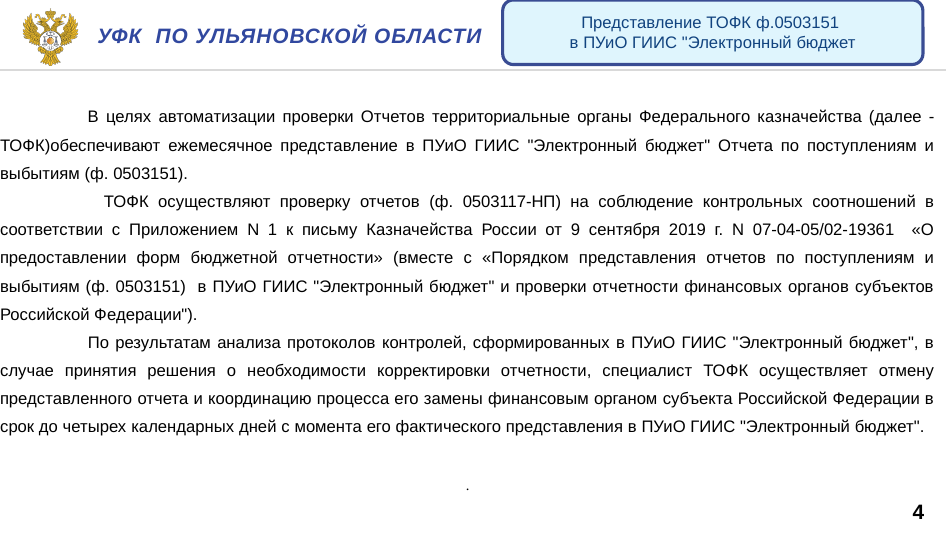

Представление ТОФК ф.0503151
в ПУиО ГИИС "Электронный бюджет

Уфк  по ульяновской области

| В целях автоматизации проверки Отчетов территориальные органы Федерального казначейства (далее - ТОФК)обеспечивают ежемесячное представление в ПУиО ГИИС "Электронный бюджет" Отчета по поступлениям и выбытиям (ф. 0503151). ТОФК осуществляют проверку отчетов (ф. 0503117-НП) на соблюдение контрольных соотношений в соответствии с Приложением N 1 к письму Казначейства России от 9 сентября 2019 г. N 07-04-05/02-19361 «О предоставлении форм бюджетной отчетности» (вместе с «Порядком представления отчетов по поступлениям и выбытиям (ф. 0503151) в ПУиО ГИИС "Электронный бюджет" и проверки отчетности финансовых органов субъектов Российской Федерации"). По результатам анализа протоколов контролей, сформированных в ПУиО ГИИС "Электронный бюджет", в случае принятия решения о необходимости корректировки отчетности, специалист ТОФК осуществляет отмену представленного отчета и координацию процесса его замены финансовым органом субъекта Российской Федерации в срок до четырех календарных дней с момента его фактического представления в ПУиО ГИИС "Электронный бюджет". |
| --- |
| . |
4